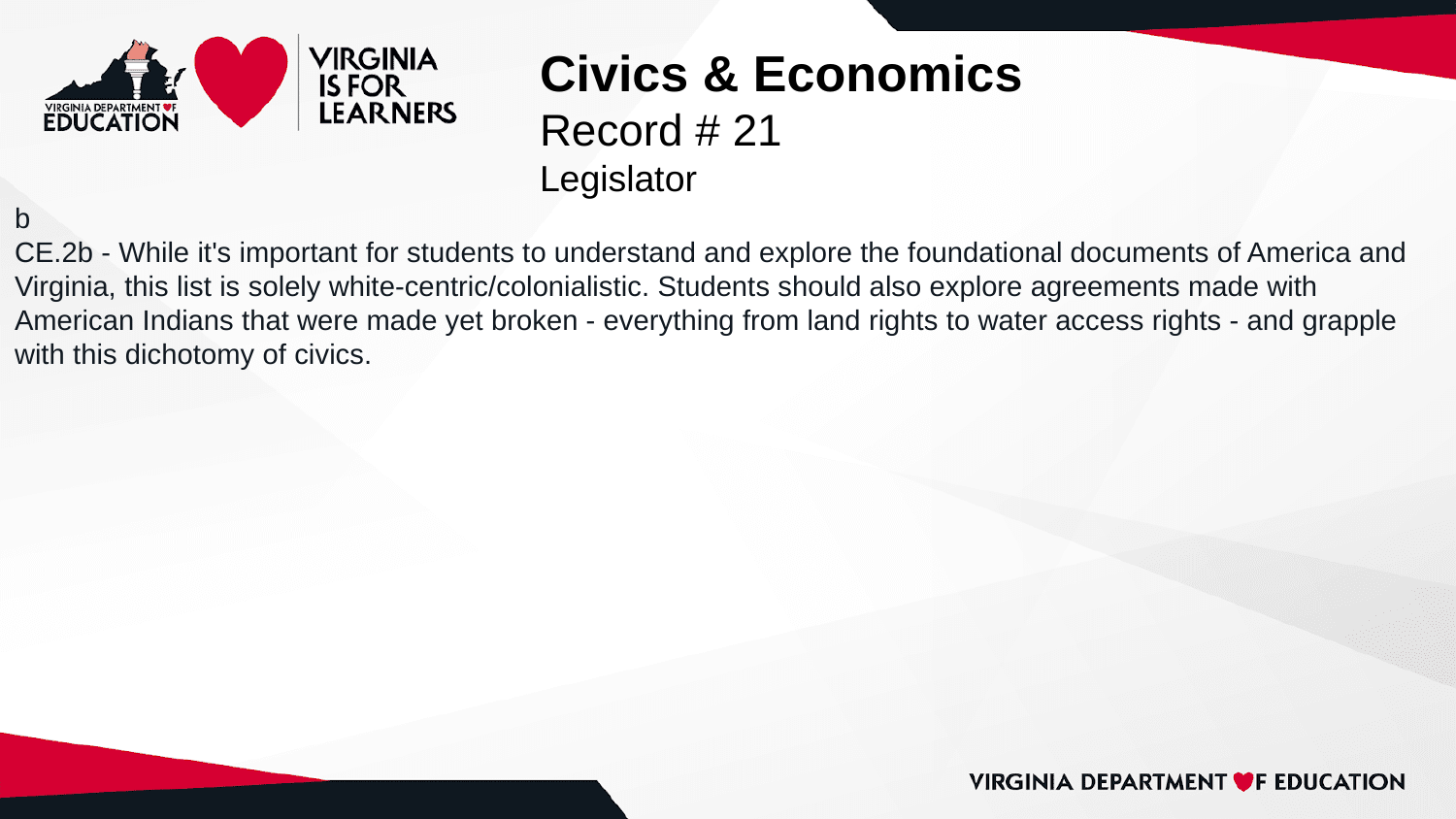

# Civics & Economics
Record # 21
Legislator
b
CE.2b - While it's important for students to understand and explore the foundational documents of America and Virginia, this list is solely white-centric/colonialistic. Students should also explore agreements made with American Indians that were made yet broken - everything from land rights to water access rights - and grapple with this dichotomy of civics.